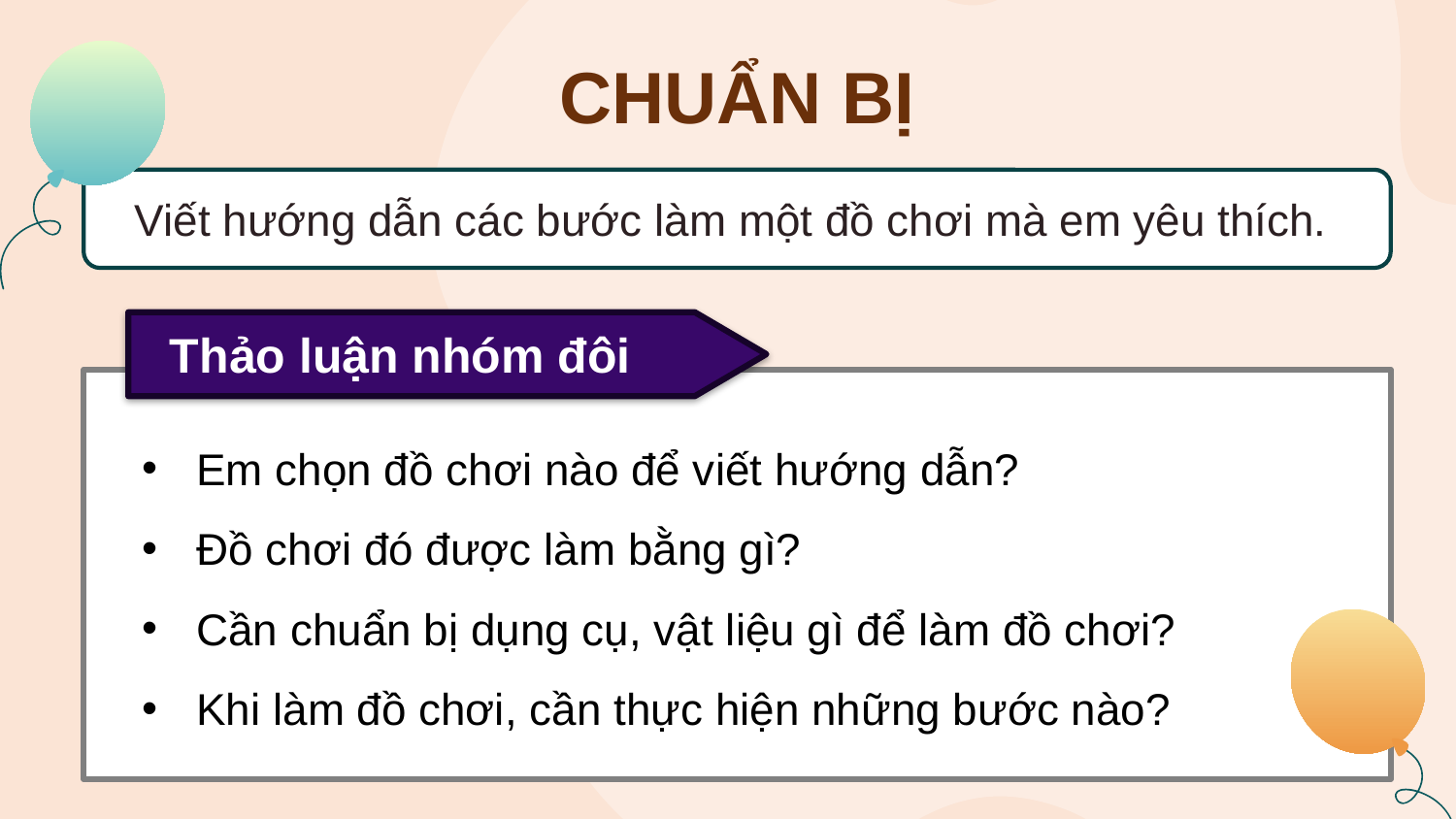

# CHUẨN BỊ

Viết hướng dẫn các bước làm một đồ chơi mà em yêu thích.
  Thảo luận nhóm đôi
Em chọn đồ chơi nào để viết hướng dẫn?
Đồ chơi đó được làm bằng gì?
Cần chuẩn bị dụng cụ, vật liệu gì để làm đồ chơi?
Khi làm đồ chơi, cần thực hiện những bước nào?